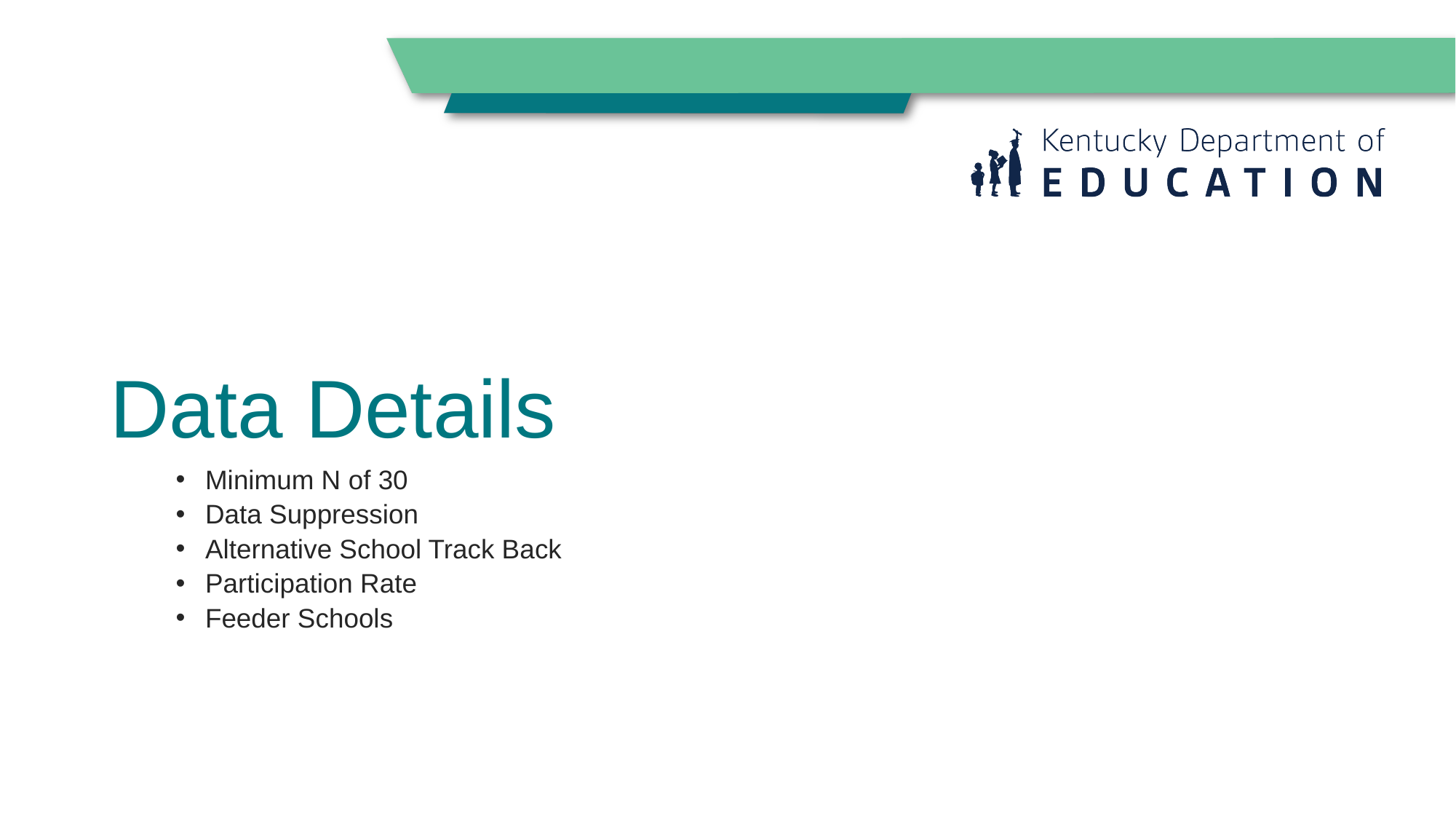

# Data Details
Minimum N of 30
Data Suppression
Alternative School Track Back
Participation Rate
Feeder Schools